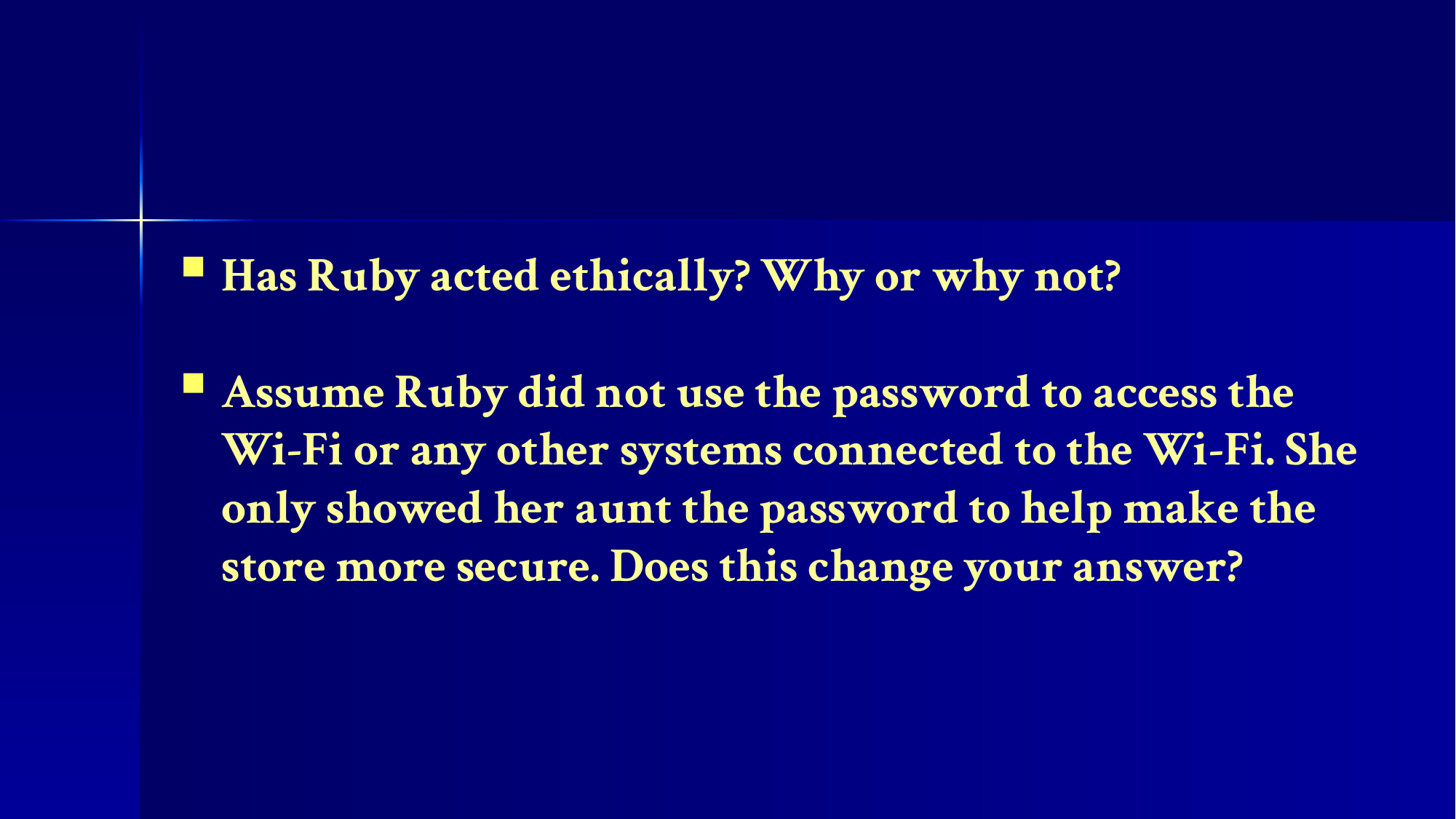

Has Ruby acted ethically? Why or why not?

Assume Ruby did not use the password to access the Wi-Fi or any other systems connected to the Wi-Fi. She only showed her aunt the password to help make the store more secure. Does this change your answer?